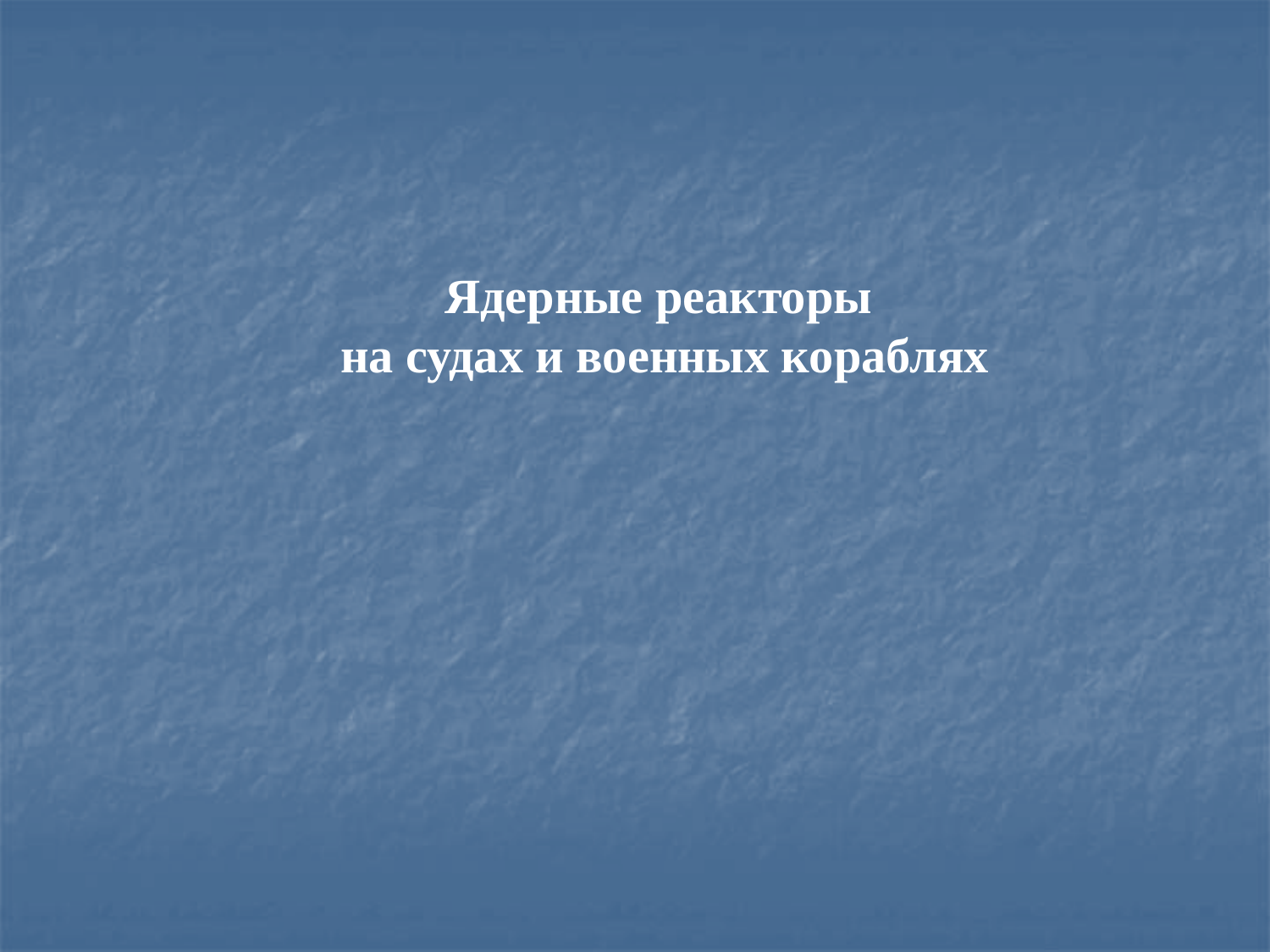

Ядерные реакторы
на cудах и военных кораблях